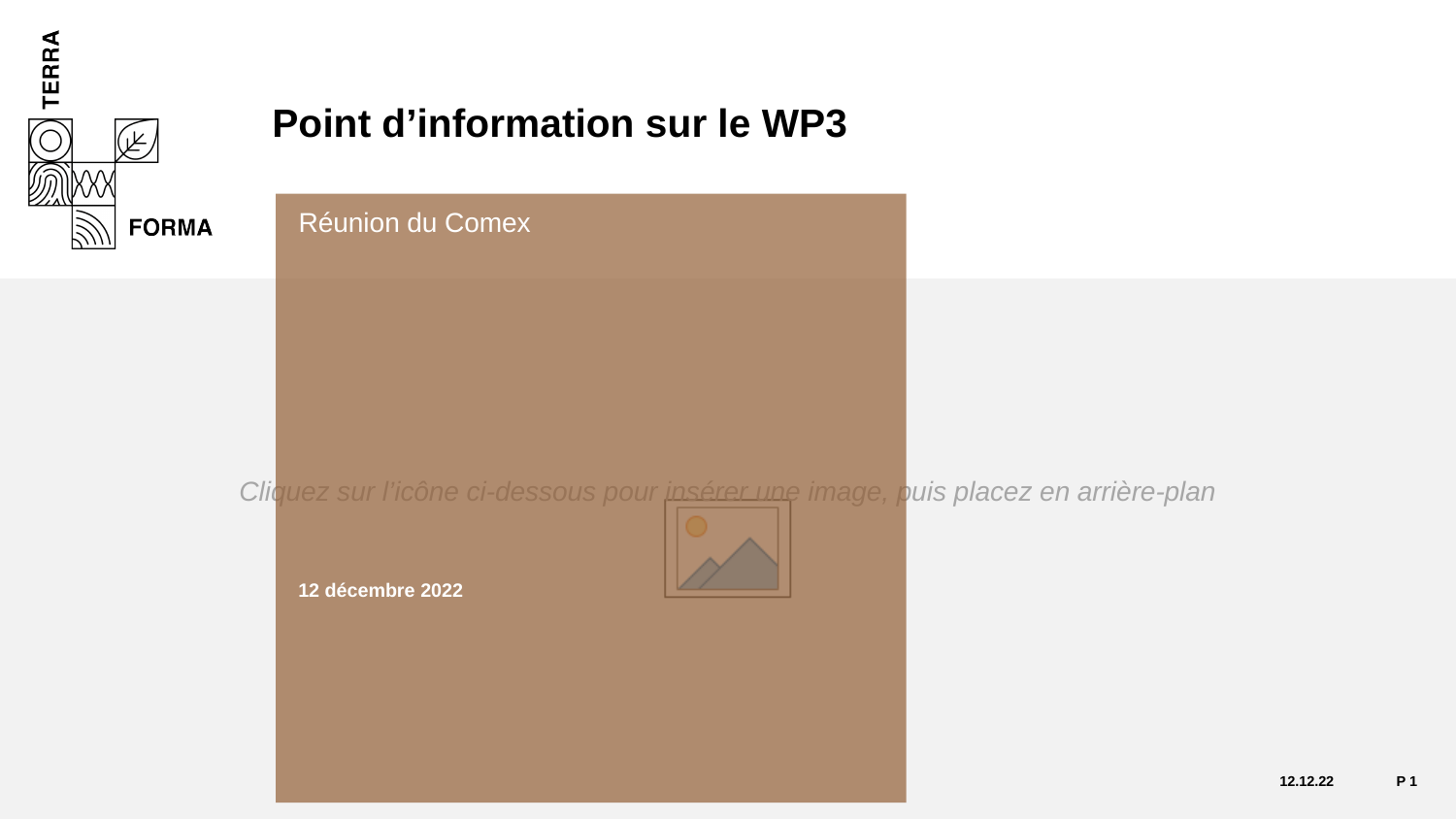

Point d’information sur le WP3

Réunion du Comex

12 décembre 2022

12.12.22
P 1